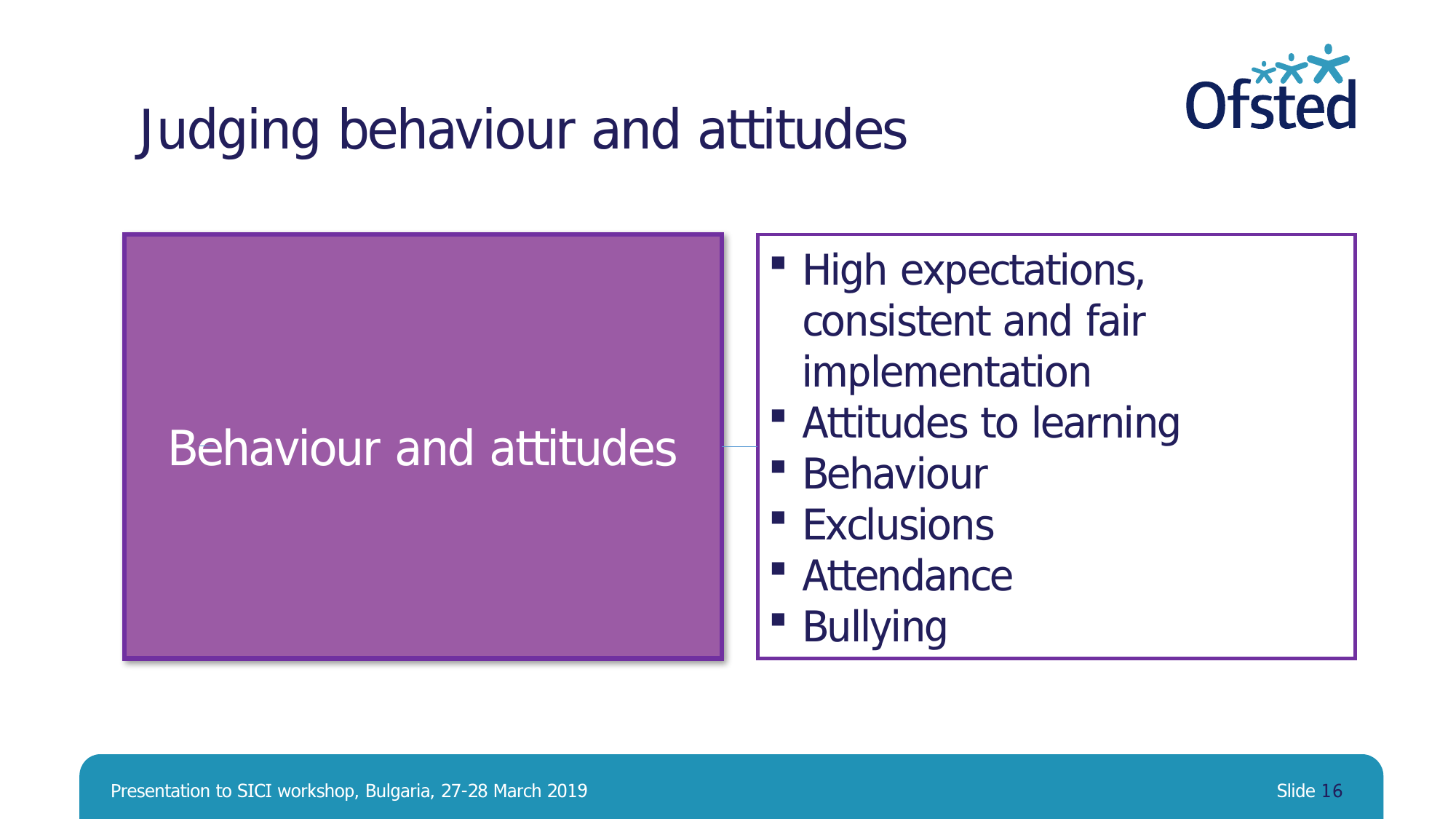

# Judging behaviour and attitudes
Behaviour and attitudes
High expectations, consistent and fair implementation
Attitudes to learning
Behaviour
Exclusions
Attendance
Bullying
Presentation to SICI workshop, Bulgaria, 27-28 March 2019
Slide 16